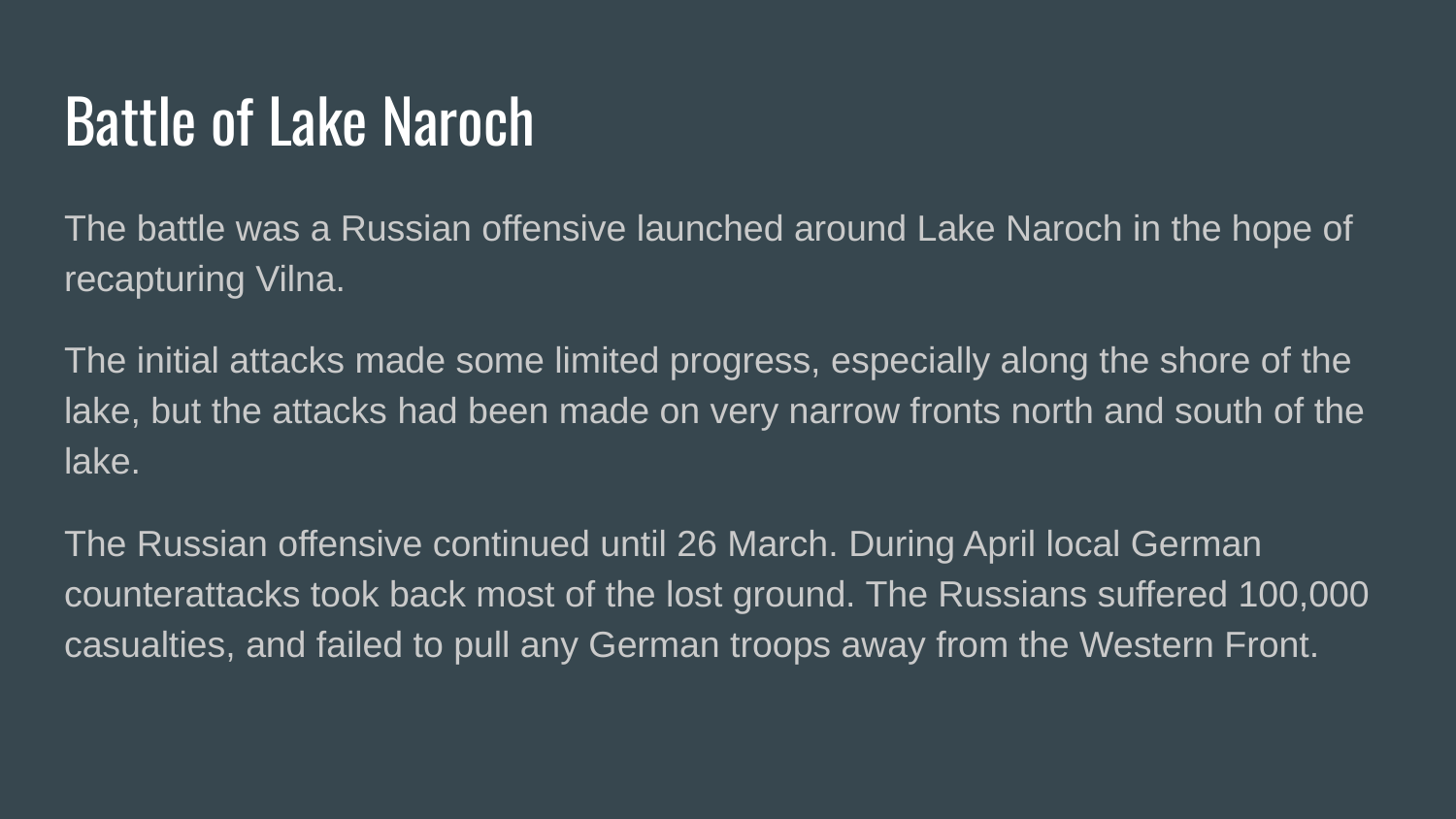

# Battle of Lake Naroch
The battle was a Russian offensive launched around Lake Naroch in the hope of recapturing Vilna.
The initial attacks made some limited progress, especially along the shore of the lake, but the attacks had been made on very narrow fronts north and south of the lake.
The Russian offensive continued until 26 March. During April local German counterattacks took back most of the lost ground. The Russians suffered 100,000 casualties, and failed to pull any German troops away from the Western Front.